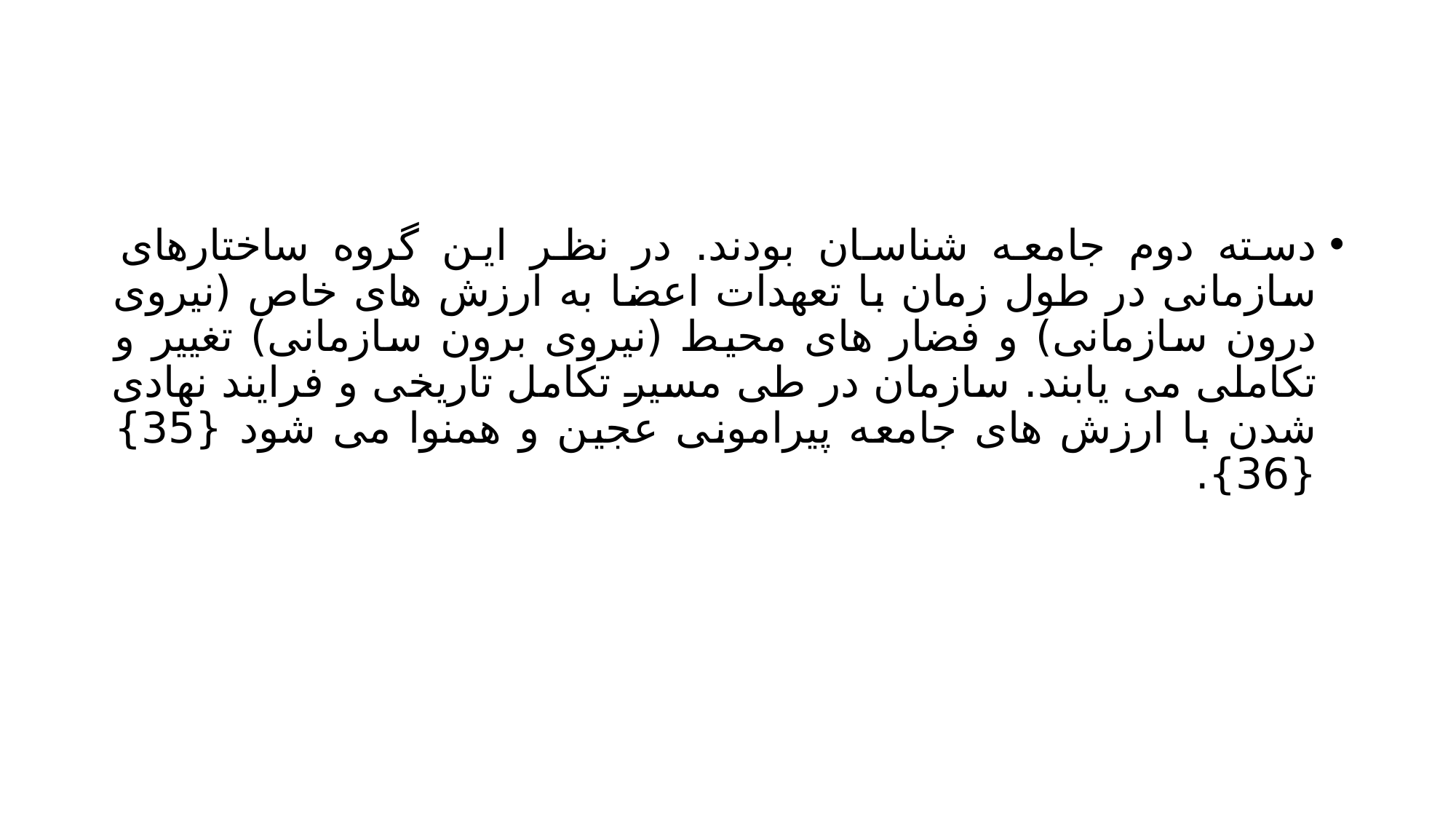

#
دسته دوم جامعه شناسان بودند. در نظر این گروه ساختارهای سازمانی در طول زمان با تعهدات اعضا به ارزش های خاص (نیروی درون سازمانی) و فضار های محیط (نیروی برون سازمانی) تغییر و تکاملی می یابند. سازمان در طی مسیر تکامل تاریخی و فرایند نهادی شدن با ارزش های جامعه پیرامونی عجین و همنوا می شود {35} {36}.